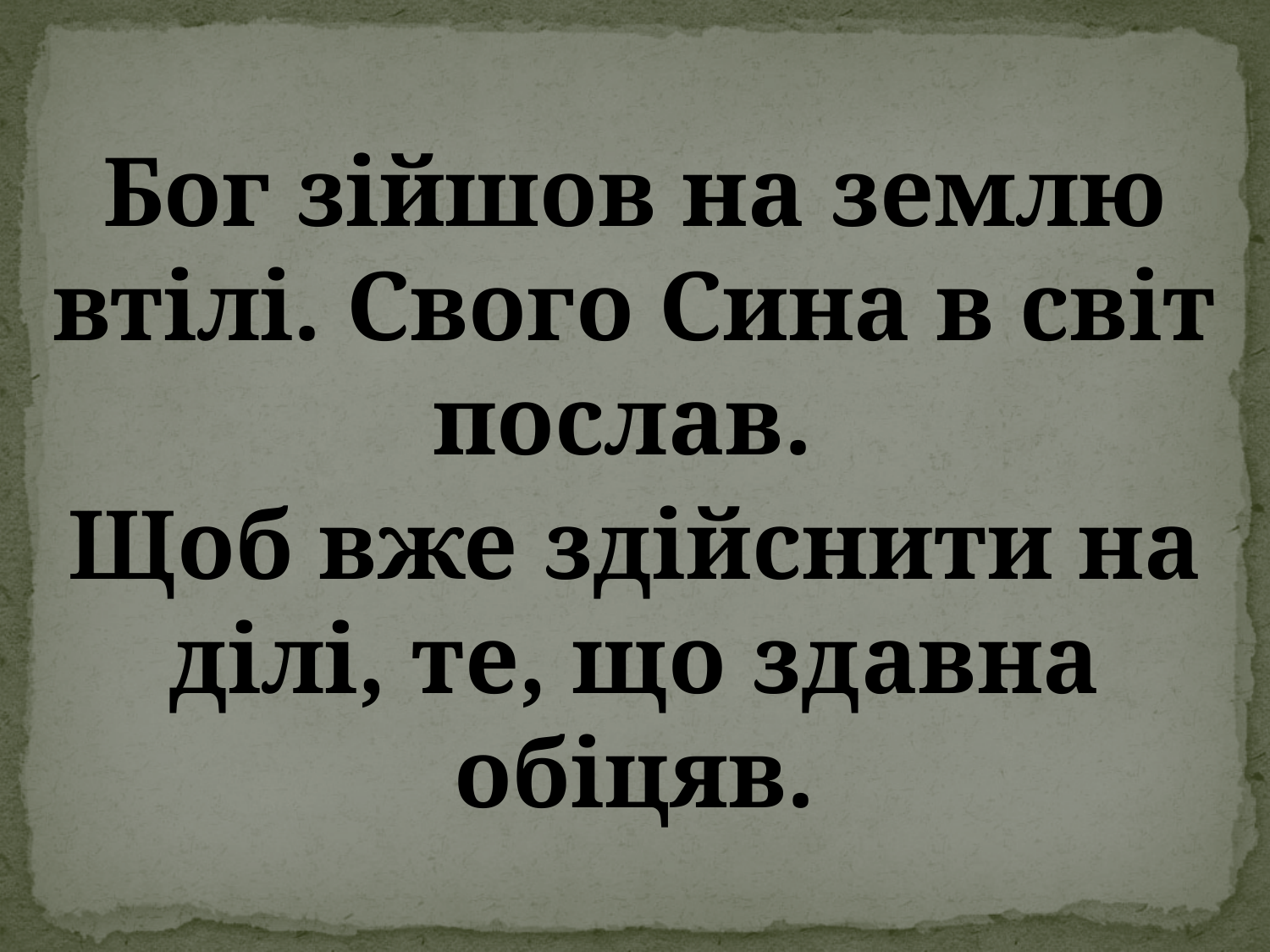

Бог зійшов на землю втілі. Свого Сина в світ послав.
Щоб вже здійснити на ділі, те, що здавна обіцяв.